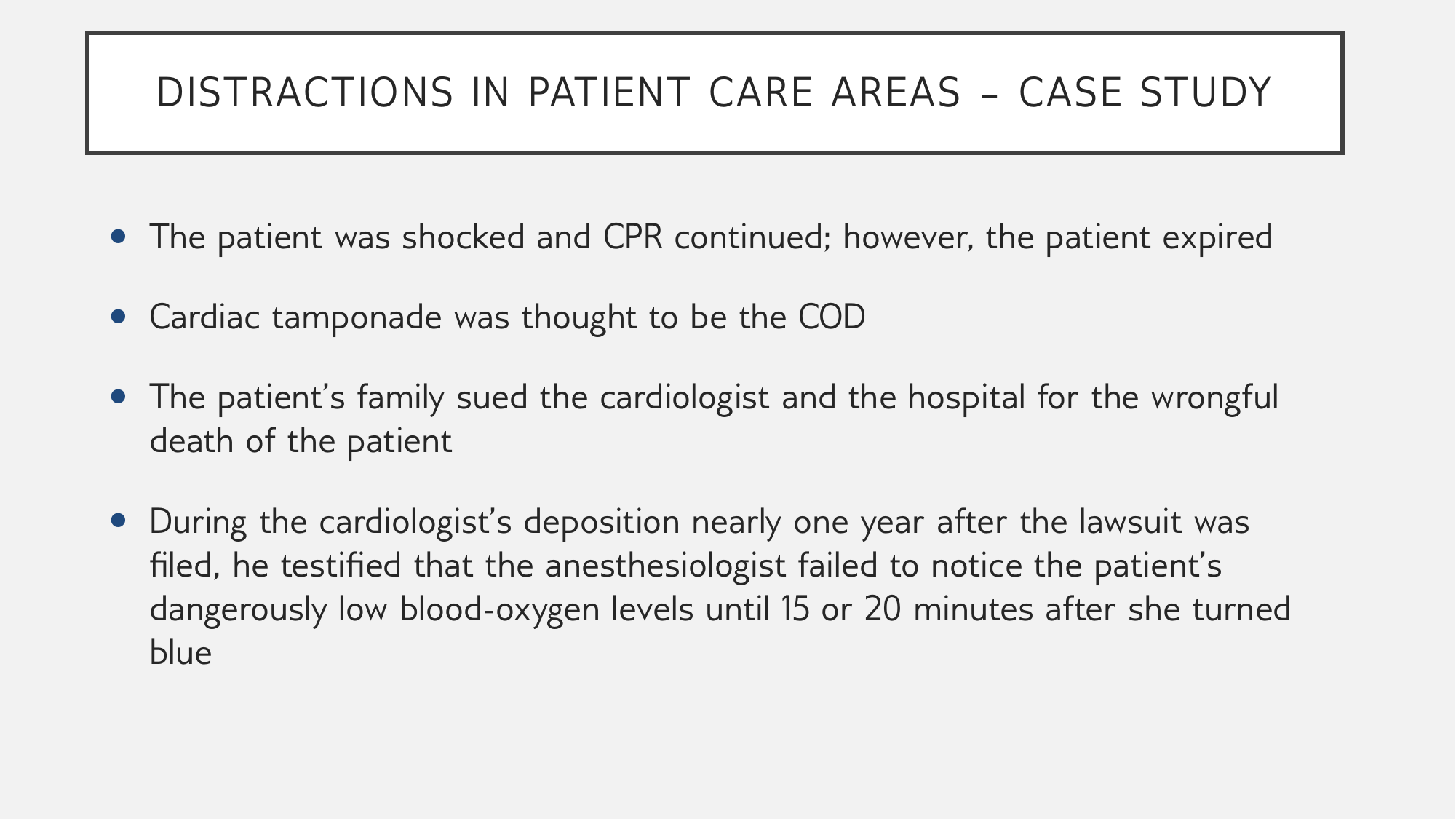

# Distractions in patient care areas – Case Study
The patient was shocked and CPR continued; however, the patient expired
Cardiac tamponade was thought to be the COD
The patient’s family sued the cardiologist and the hospital for the wrongful death of the patient
During the cardiologist’s deposition nearly one year after the lawsuit was filed, he testified that the anesthesiologist failed to notice the patient’s dangerously low blood-oxygen levels until 15 or 20 minutes after she turned blue